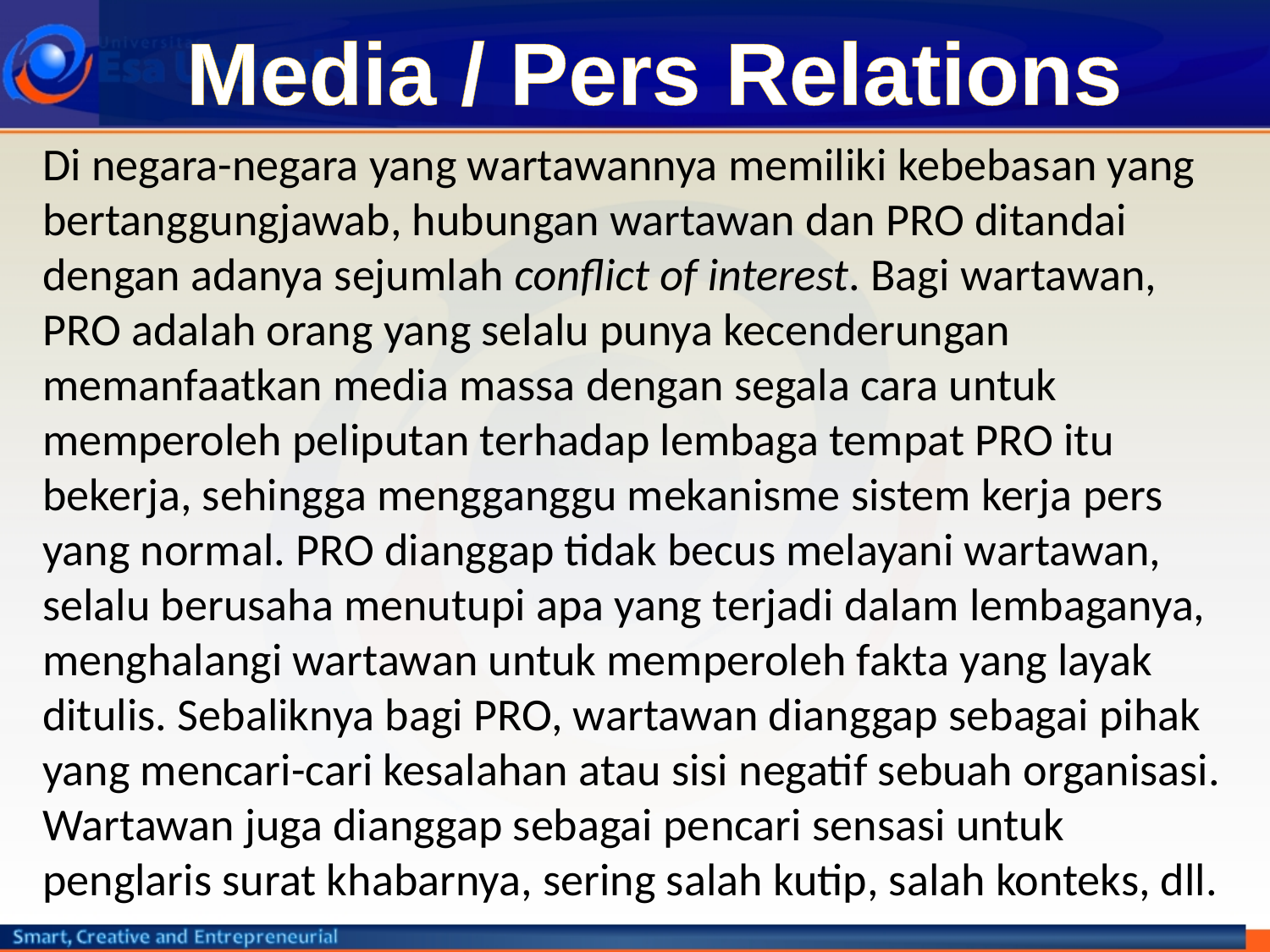

# Media / Pers Relations
Di negara-negara yang wartawannya memiliki kebebasan yang bertanggungjawab, hubungan wartawan dan PRO ditandai dengan adanya sejumlah conflict of interest. Bagi wartawan, PRO adalah orang yang selalu punya kecenderungan memanfaatkan media massa dengan segala cara untuk memperoleh peliputan terhadap lembaga tempat PRO itu bekerja, sehingga mengganggu mekanisme sistem kerja pers yang normal. PRO dianggap tidak becus melayani wartawan, selalu berusaha menutupi apa yang terjadi dalam lembaganya, menghalangi wartawan untuk memperoleh fakta yang layak ditulis. Sebaliknya bagi PRO, wartawan dianggap sebagai pihak yang mencari-cari kesalahan atau sisi negatif sebuah organisasi. Wartawan juga dianggap sebagai pencari sensasi untuk penglaris surat khabarnya, sering salah kutip, salah konteks, dll.